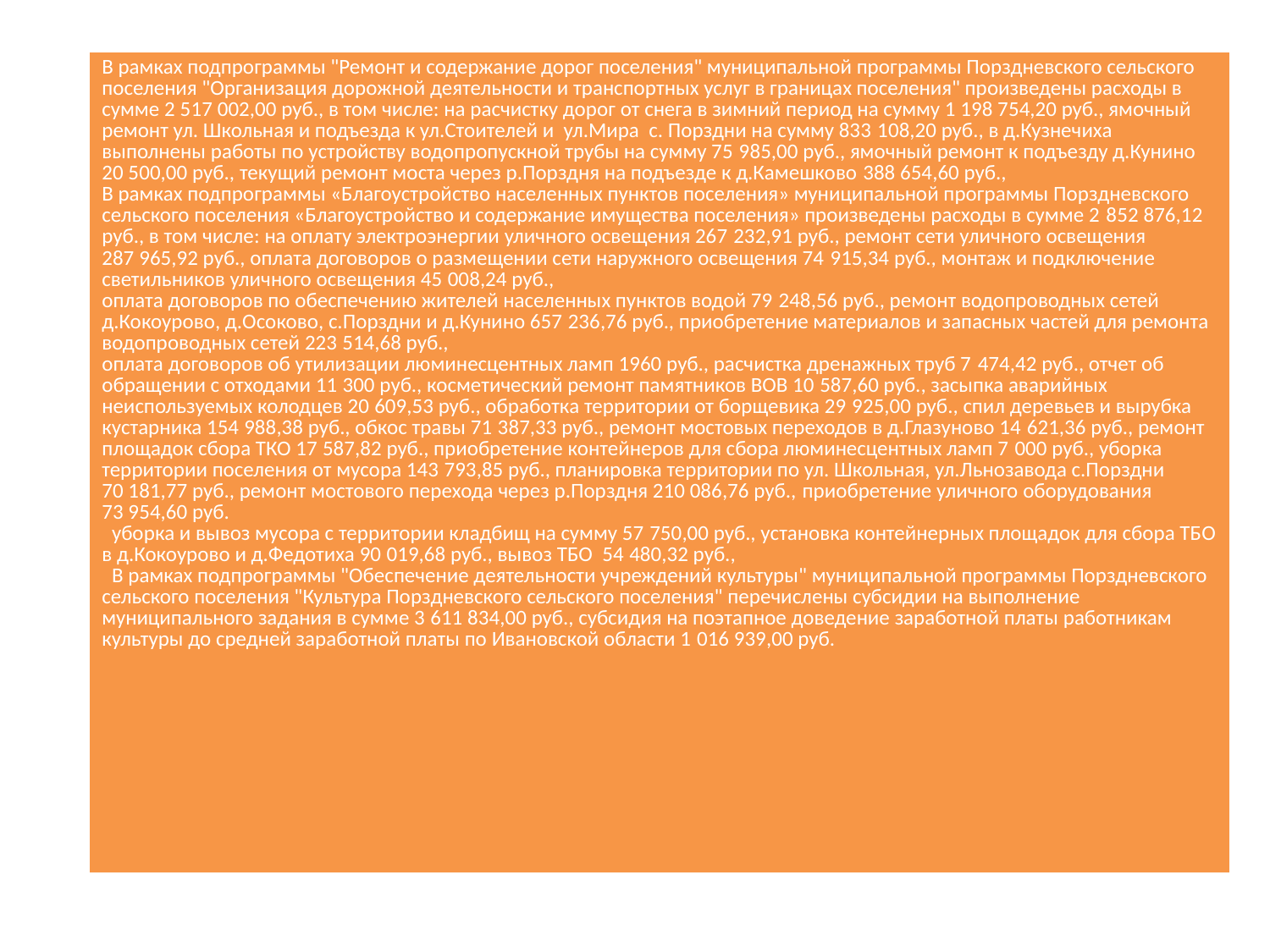

| В рамках подпрограммы "Ремонт и содержание дорог поселения" муниципальной программы Порздневского сельского поселения "Организация дорожной деятельности и транспортных услуг в границах поселения" произведены расходы в сумме 2 517 002,00 руб., в том числе: на расчистку дорог от снега в зимний период на сумму 1 198 754,20 руб., ямочный ремонт ул. Школьная и подъезда к ул.Стоителей и ул.Мира с. Порздни на сумму 833 108,20 руб., в д.Кузнечиха выполнены работы по устройству водопропускной трубы на сумму 75 985,00 руб., ямочный ремонт к подъезду д.Кунино 20 500,00 руб., текущий ремонт моста через р.Порздня на подъезде к д.Камешково 388 654,60 руб., В рамках подпрограммы «Благоустройство населенных пунктов поселения» муниципальной программы Порздневского сельского поселения «Благоустройство и содержание имущества поселения» произведены расходы в сумме 2 852 876,12 руб., в том числе: на оплату электроэнергии уличного освещения 267 232,91 руб., ремонт сети уличного освещения 287 965,92 руб., оплата договоров о размещении сети наружного освещения 74 915,34 руб., монтаж и подключение светильников уличного освещения 45 008,24 руб., оплата договоров по обеспечению жителей населенных пунктов водой 79 248,56 руб., ремонт водопроводных сетей д.Кокоурово, д.Осоково, с.Порздни и д.Кунино 657 236,76 руб., приобретение материалов и запасных частей для ремонта водопроводных сетей 223 514,68 руб., оплата договоров об утилизации люминесцентных ламп 1960 руб., расчистка дренажных труб 7 474,42 руб., отчет об обращении с отходами 11 300 руб., косметический ремонт памятников ВОВ 10 587,60 руб., засыпка аварийных неиспользуемых колодцев 20 609,53 руб., обработка территории от борщевика 29 925,00 руб., спил деревьев и вырубка кустарника 154 988,38 руб., обкос травы 71 387,33 руб., ремонт мостовых переходов в д.Глазуново 14 621,36 руб., ремонт площадок сбора ТКО 17 587,82 руб., приобретение контейнеров для сбора люминесцентных ламп 7 000 руб., уборка территории поселения от мусора 143 793,85 руб., планировка территории по ул. Школьная, ул.Льнозавода с.Порздни 70 181,77 руб., ремонт мостового перехода через р.Порздня 210 086,76 руб., приобретение уличного оборудования 73 954,60 руб. уборка и вывоз мусора с территории кладбищ на сумму 57 750,00 руб., установка контейнерных площадок для сбора ТБО в д.Кокоурово и д.Федотиха 90 019,68 руб., вывоз ТБО 54 480,32 руб., В рамках подпрограммы "Обеспечение деятельности учреждений культуры" муниципальной программы Порздневского сельского поселения "Культура Порздневского сельского поселения" перечислены субсидии на выполнение муниципального задания в сумме 3 611 834,00 руб., субсидия на поэтапное доведение заработной платы работникам культуры до средней заработной платы по Ивановской области 1 016 939,00 руб. |
| --- |